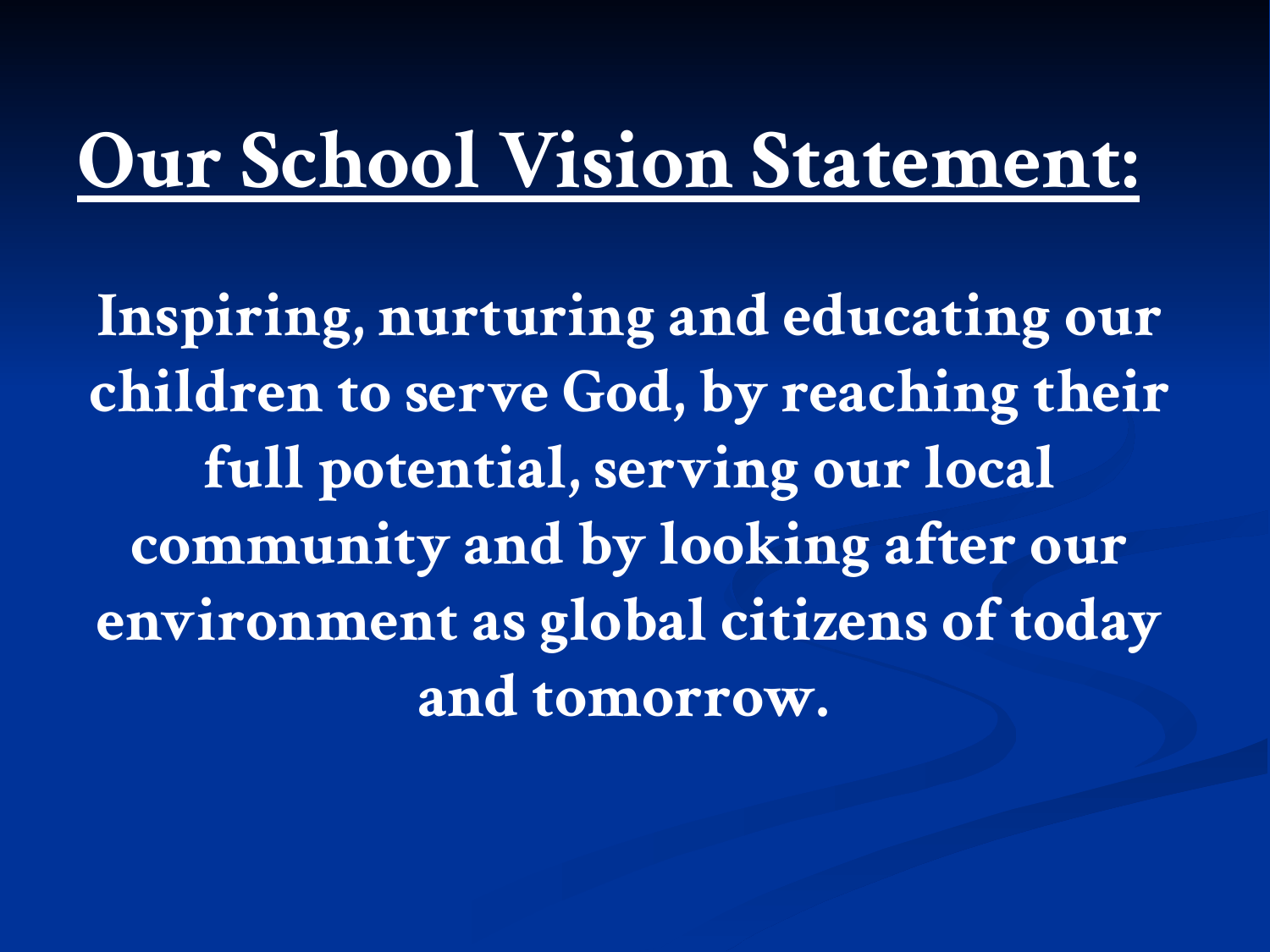

Our School Vision Statement:
Inspiring, nurturing and educating our children to serve God, by reaching their full potential, serving our local community and by looking after our environment as global citizens of today and tomorrow.